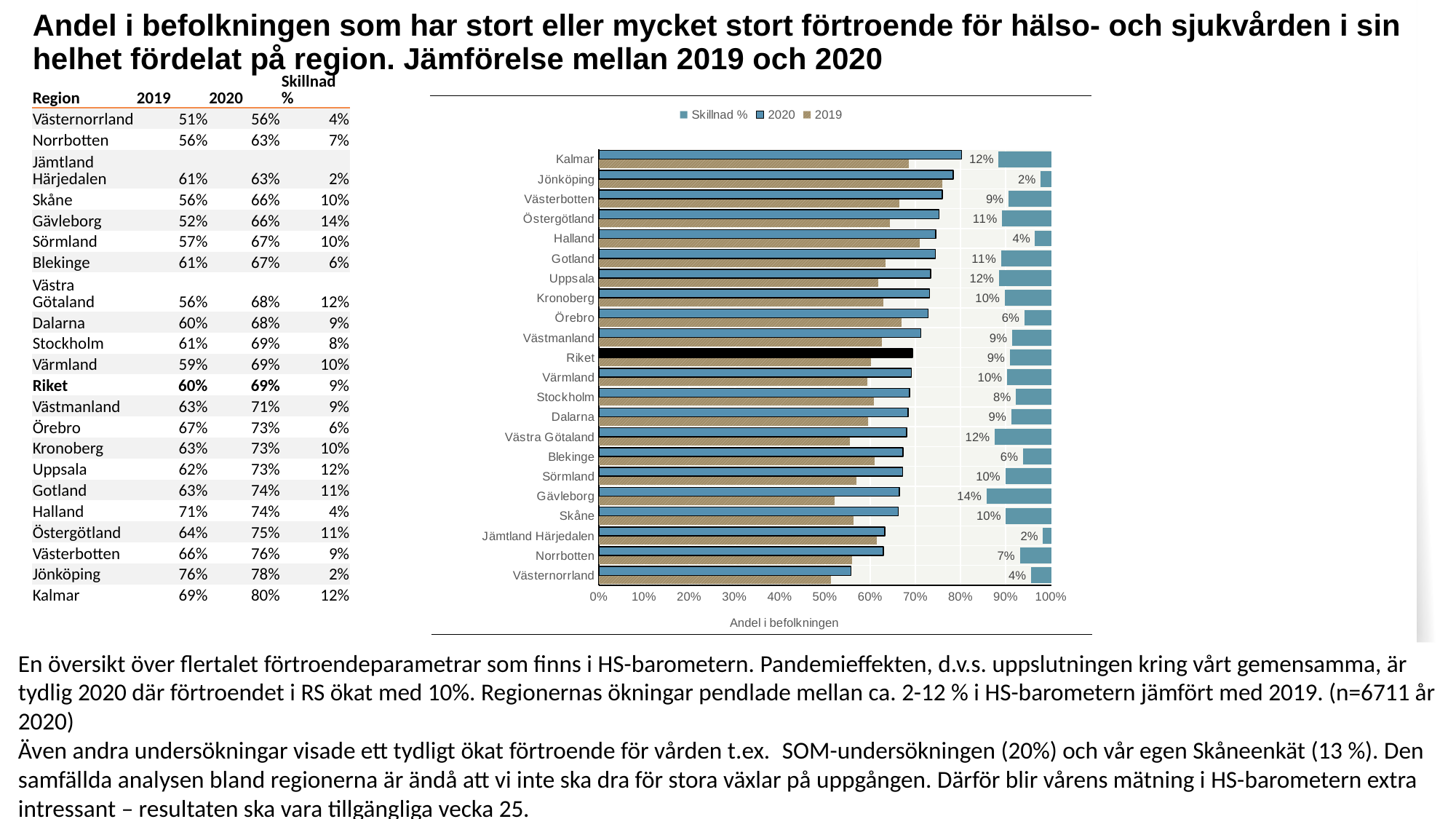

| Andel i befolkningen som har stort eller mycket stort förtroende för hälso- och sjukvården i sin helhet fördelat på region. Jämförelse mellan 2019 och 2020 |
| --- |
|  |
| Region | 2019 | 2020 | Skillnad % |
| --- | --- | --- | --- |
| Västernorrland | 51% | 56% | 4% |
| Norrbotten | 56% | 63% | 7% |
| Jämtland Härjedalen | 61% | 63% | 2% |
| Skåne | 56% | 66% | 10% |
| Gävleborg | 52% | 66% | 14% |
| Sörmland | 57% | 67% | 10% |
| Blekinge | 61% | 67% | 6% |
| Västra Götaland | 56% | 68% | 12% |
| Dalarna | 60% | 68% | 9% |
| Stockholm | 61% | 69% | 8% |
| Värmland | 59% | 69% | 10% |
| Riket | 60% | 69% | 9% |
| Västmanland | 63% | 71% | 9% |
| Örebro | 67% | 73% | 6% |
| Kronoberg | 63% | 73% | 10% |
| Uppsala | 62% | 73% | 12% |
| Gotland | 63% | 74% | 11% |
| Halland | 71% | 74% | 4% |
| Östergötland | 64% | 75% | 11% |
| Västerbotten | 66% | 76% | 9% |
| Jönköping | 76% | 78% | 2% |
| Kalmar | 69% | 80% | 12% |

### Chart

| Category | 2019 | 2020 | Skillnad % |
|---|---|---|---|
| Västernorrland | 0.512975 | 0.5573319999999999 | -0.04435699999999998 |
| Norrbotten | 0.559987 | 0.629125 | -0.06913800000000003 |
| Jämtland Härjedalen | 0.614433 | 0.632502 | -0.018069 |
| Skåne | 0.562217 | 0.6623319999999999 | -0.10011499999999995 |
| Gävleborg | 0.5216620000000001 | 0.664556 | -0.14289399999999997 |
| Sörmland | 0.569926 | 0.671371 | -0.10144500000000001 |
| Blekinge | 0.609943 | 0.672073 | -0.06213000000000002 |
| Västra Götaland | 0.555618 | 0.6804290000000001 | -0.12481100000000012 |
| Dalarna | 0.595657 | 0.683951 | -0.08829399999999998 |
| Stockholm | 0.6084579999999999 | 0.6866639999999999 | -0.078206 |
| Värmland | 0.593559 | 0.690989 | -0.09743000000000002 |
| Riket | 0.602261 | 0.693635 | -0.09137399999999996 |
| Västmanland | 0.625263 | 0.711519 | -0.086256 |
| Örebro | 0.66875 | 0.727885 | -0.05913500000000005 |
| Kronoberg | 0.628336 | 0.731029 | -0.10269300000000003 |
| Uppsala | 0.61755 | 0.7332110000000001 | -0.11566100000000001 |
| Gotland | 0.6332990000000001 | 0.7442310000000001 | -0.11093200000000003 |
| Halland | 0.708798 | 0.744414 | -0.03561599999999998 |
| Östergötland | 0.643678 | 0.752081 | -0.10840300000000003 |
| Västerbotten | 0.664609 | 0.7591870000000001 | -0.09457800000000005 |
| Jönköping | 0.760124 | 0.783433 | -0.023309000000000024 |
| Kalmar | 0.685567 | 0.801788 | -0.11622099999999991 |
En översikt över flertalet förtroendeparametrar som finns i HS-barometern. Pandemieffekten, d.v.s. uppslutningen kring vårt gemensamma, är tydlig 2020 där förtroendet i RS ökat med 10%. Regionernas ökningar pendlade mellan ca. 2-12 % i HS-barometern jämfört med 2019. (n=6711 år 2020)
Även andra undersökningar visade ett tydligt ökat förtroende för vården t.ex.  SOM-undersökningen (20%) och vår egen Skåneenkät (13 %). Den samfällda analysen bland regionerna är ändå att vi inte ska dra för stora växlar på uppgången. Därför blir vårens mätning i HS-barometern extra intressant – resultaten ska vara tillgängliga vecka 25.